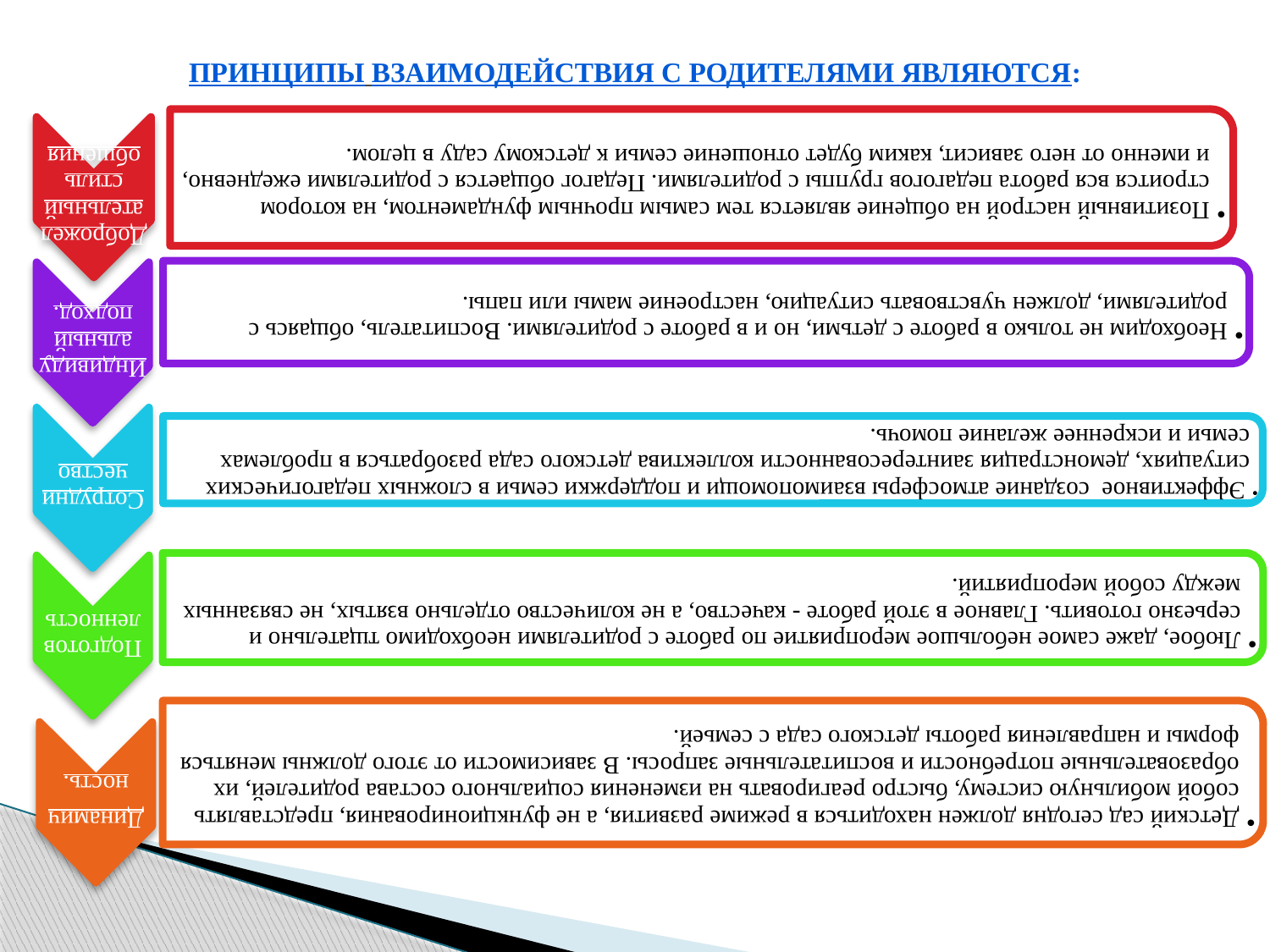

# Принципы взаимодействия с родителями являются:
Доброжелательный стиль общения
Позитивный настрой на общение является тем самым прочным фундаментом, на котором строится вся работа педагогов группы с родителями. Педагог общается с родителями ежедневно, и именно от него зависит, каким будет отношение семьи к детскому саду в целом.
Индивидуальный подход.
Необходим не только в работе с детьми, но и в работе с родителями. Воспитатель, общаясь с родителями, должен чувствовать ситуацию, настроение мамы или папы.
Сотрудничество
 Эффективное  создание атмосферы взаимопомощи и поддержки семьи в сложных педагогических ситуациях, демонстрация заинтересованности коллектива детского сада разобраться в проблемах семьи и искреннее желание помочь.
Подготовленность
Любое, даже самое небольшое мероприятие по работе с родителями необходимо тщательно и серьезно готовить. Главное в этой работе - качество, а не количество отдельно взятых, не связанных между собой мероприятий.
Динамич
ность.
Детский сад сегодня должен находиться в режиме развития, а не функционирования, представлять собой мобильную систему, быстро реагировать на изменения социального состава родителей, их образовательные потребности и воспитательные запросы. В зависимости от этого должны меняться формы и направления работы детского сада с семьей.